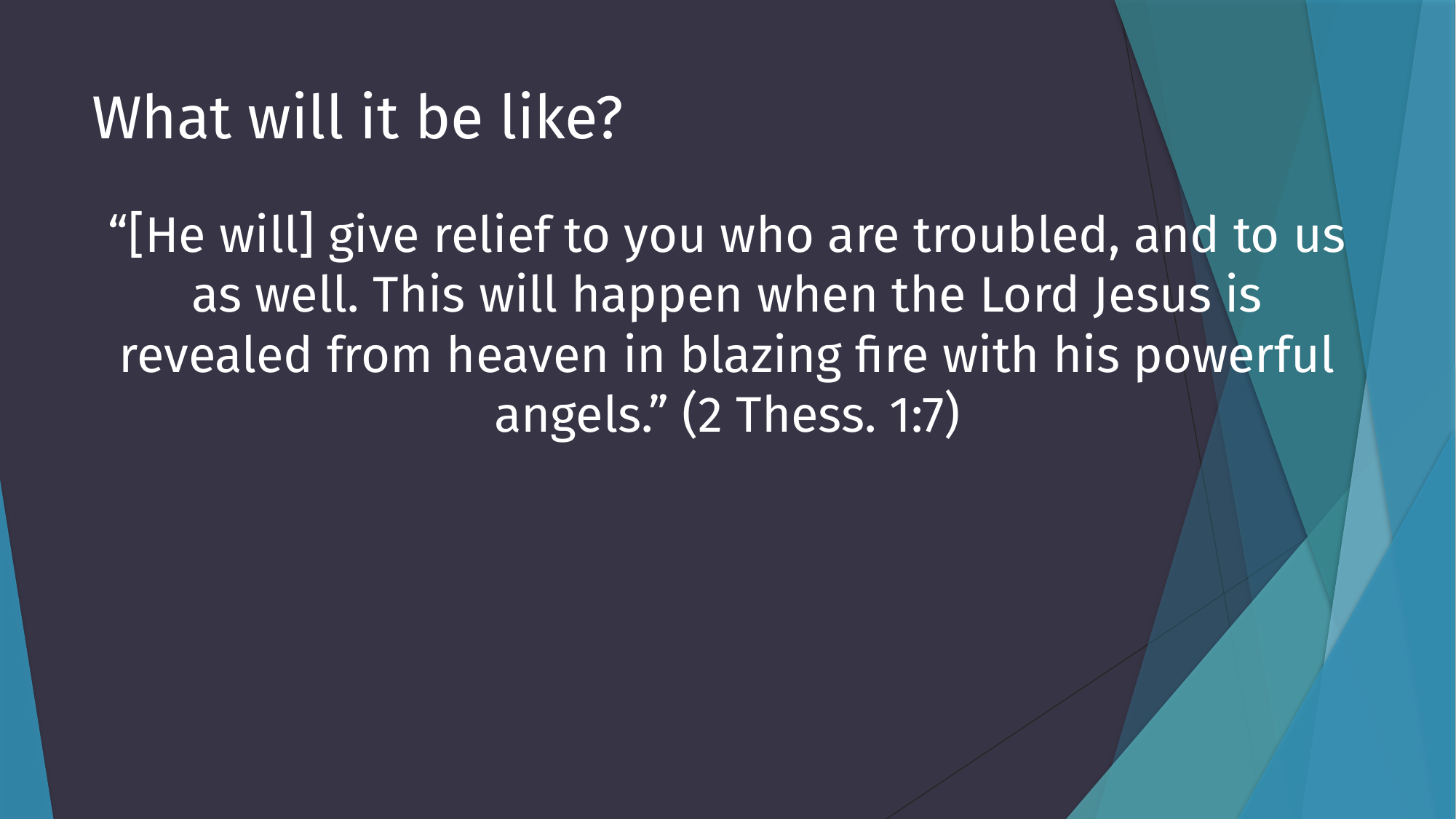

# What will it be like?
“[He will] give relief to you who are troubled, and to us as well. This will happen when the Lord Jesus is revealed from heaven in blazing fire with his powerful angels.” (2 Thess. 1:7)